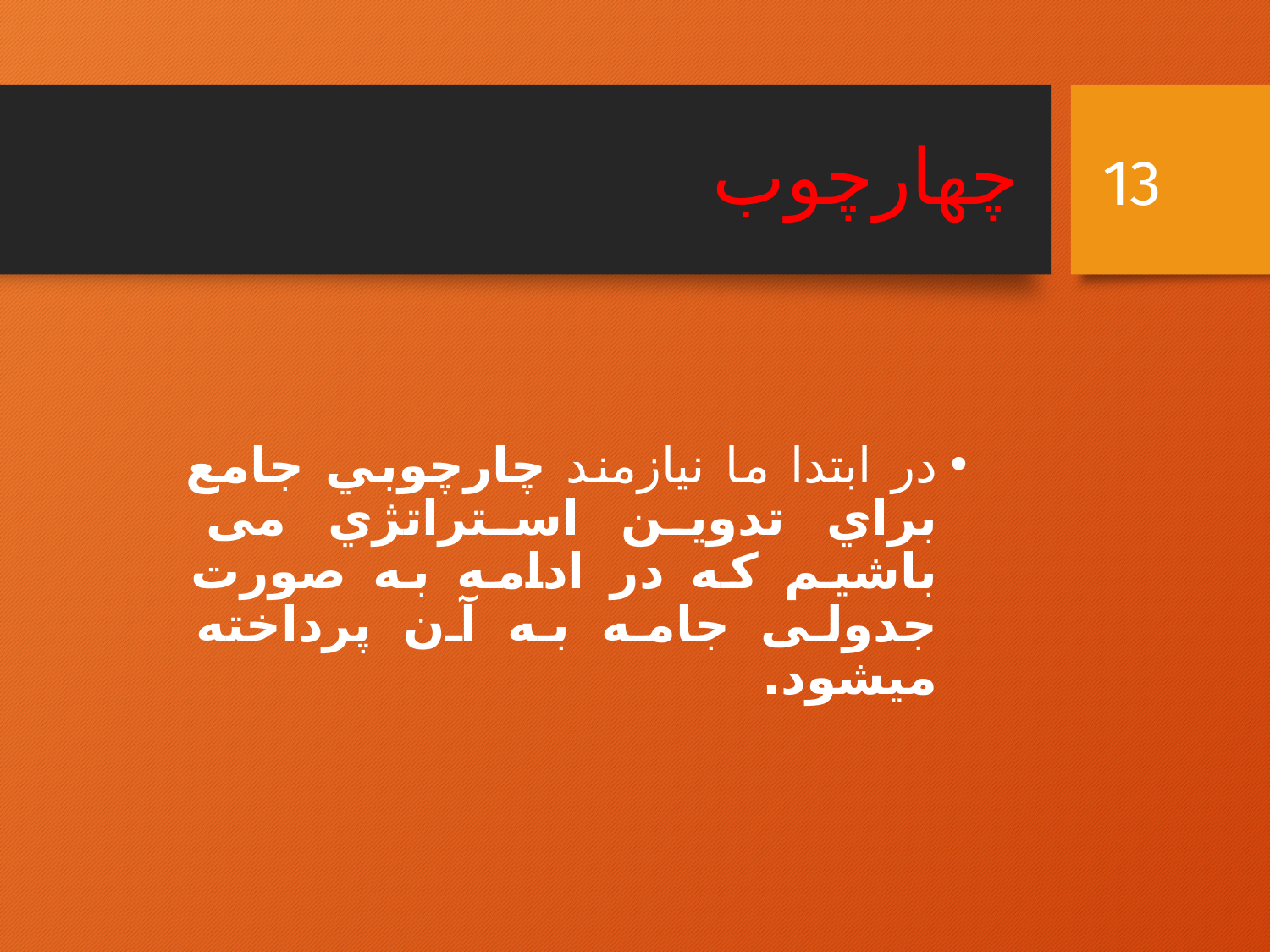

# چهارچوب
13
در ابتدا ما نیازمند چارچوبي جامع براي تدوين استراتژي می باشیم که در ادامه به صورت جدولی جامه به آن پرداخته میشود.